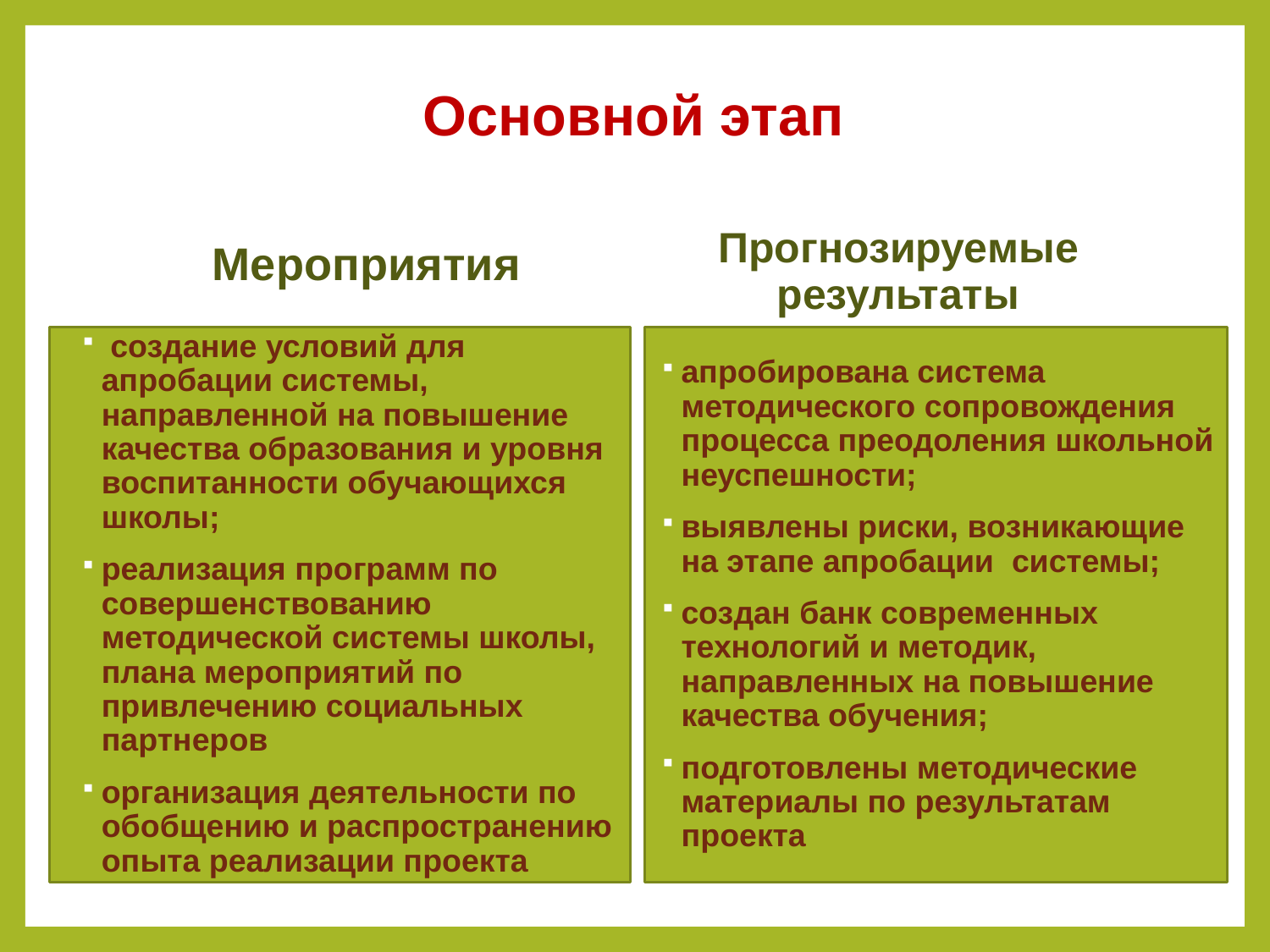

# Основной этап
Мероприятия
Прогнозируемые результаты
 создание условий для апробации системы, направленной на повышение качества образования и уровня воспитанности обучающихся школы;
реализация программ по совершенствованию методической системы школы, плана мероприятий по привлечению социальных партнеров
организация деятельности по обобщению и распространению опыта реализации проекта

апробирована система методического сопровождения процесса преодоления школьной неуспешности;
выявлены риски, возникающие на этапе апробации  системы;
создан банк современных технологий и методик, направленных на повышение качества обучения;
подготовлены методические материалы по результатам проекта